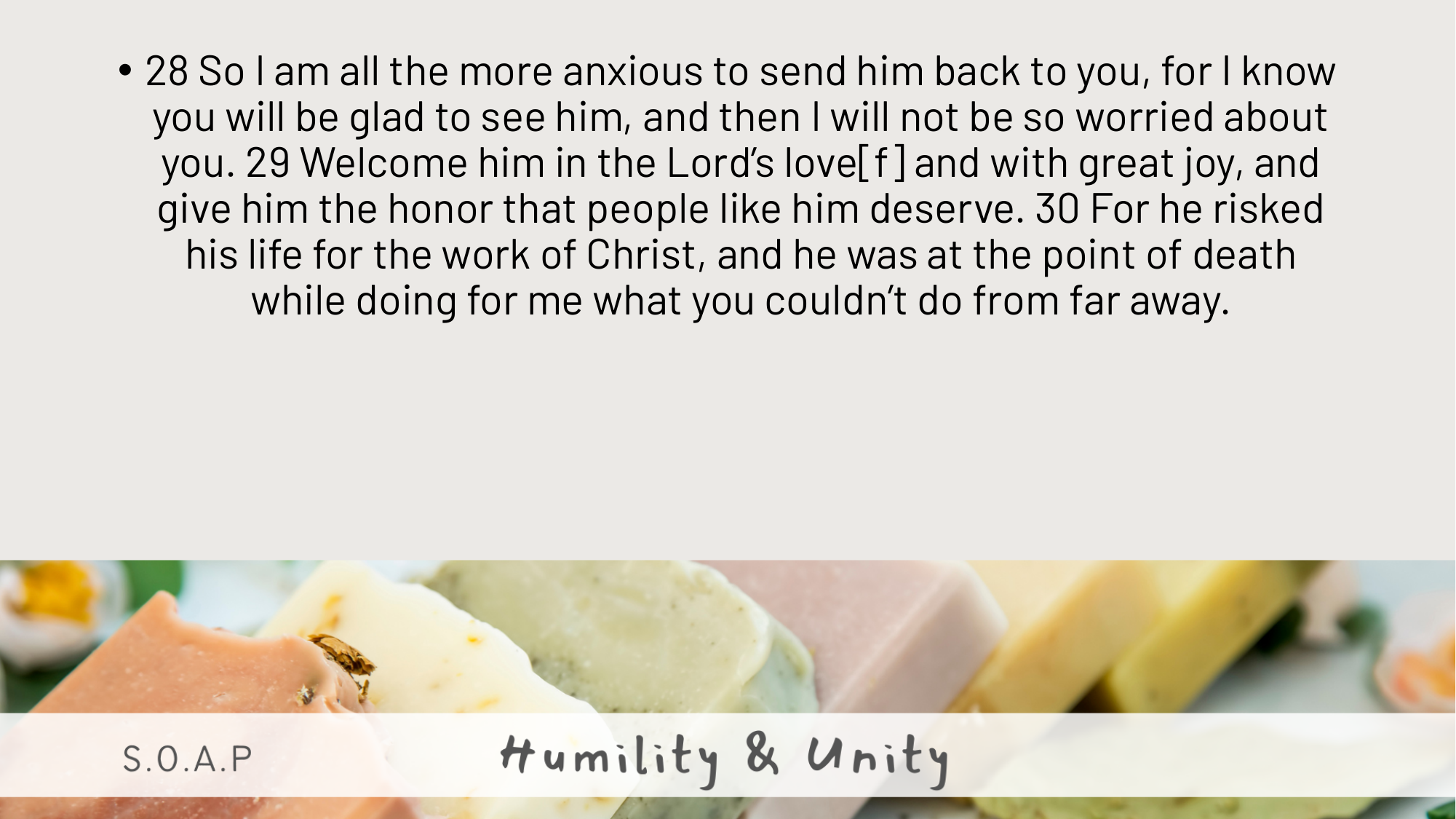

#
28 So I am all the more anxious to send him back to you, for I know you will be glad to see him, and then I will not be so worried about you. 29 Welcome him in the Lord’s love[f] and with great joy, and give him the honor that people like him deserve. 30 For he risked his life for the work of Christ, and he was at the point of death while doing for me what you couldn’t do from far away.